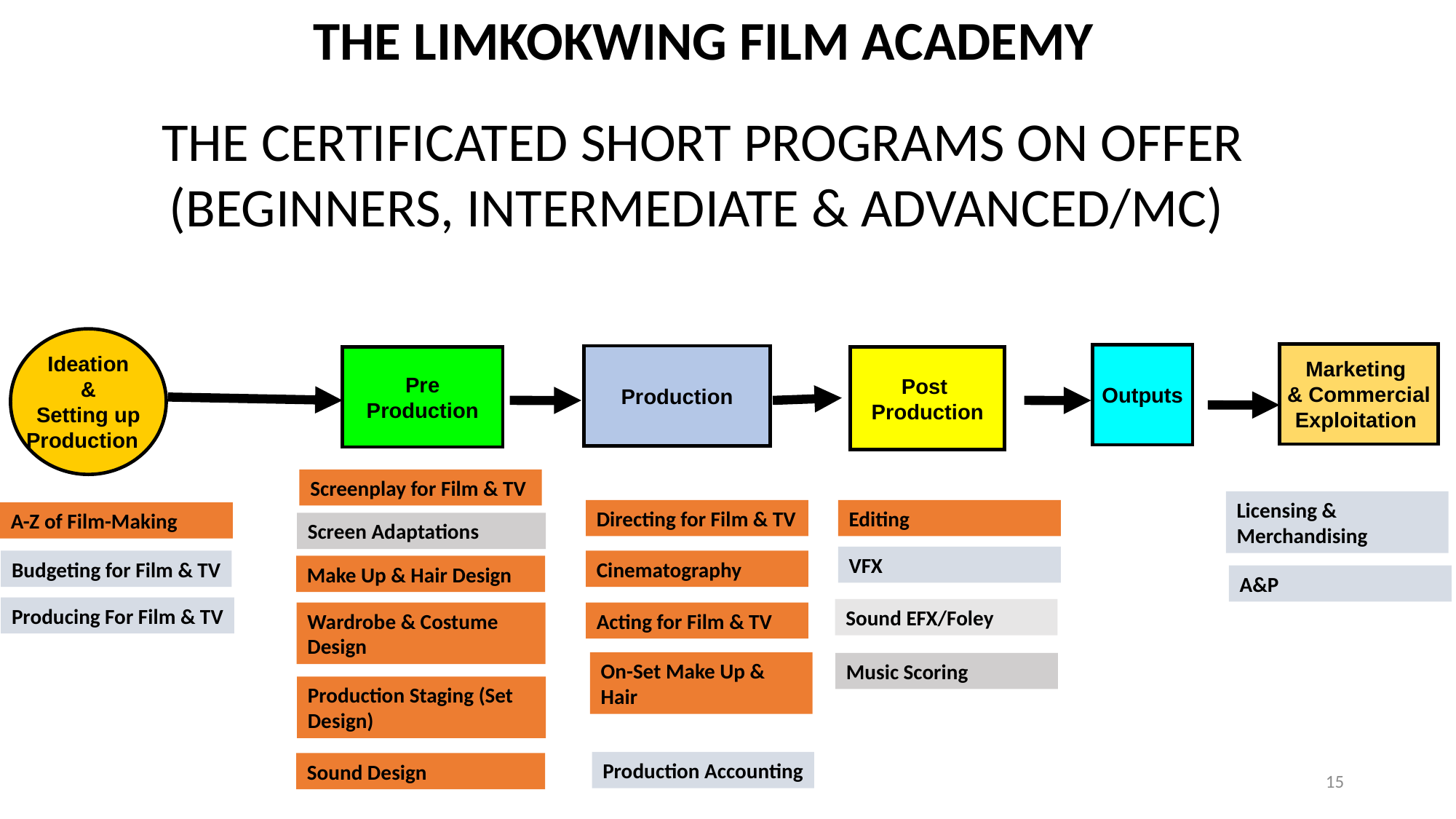

THE LIMKOKWING FILM ACADEMY

THE CERTIFICATED SHORT PROGRAMS ON OFFER
(BEGINNERS, INTERMEDIATE & ADVANCED/MC)
Ideation
&
Setting up
Production
Marketing
& Commercial
Exploitation
Outputs
Production
Pre
Production
Post
Production

Screenplay for Film & TV
Licensing & Merchandising
Editing
Directing for Film & TV
A-Z of Film-Making
Screen Adaptations
VFX
Budgeting for Film & TV
Cinematography
Make Up & Hair Design
A&P
Producing For Film & TV
Sound EFX/Foley
Wardrobe & Costume Design
Acting for Film & TV
On-Set Make Up & Hair
Music Scoring
Production Staging (Set Design)
Production Accounting
Sound Design
15